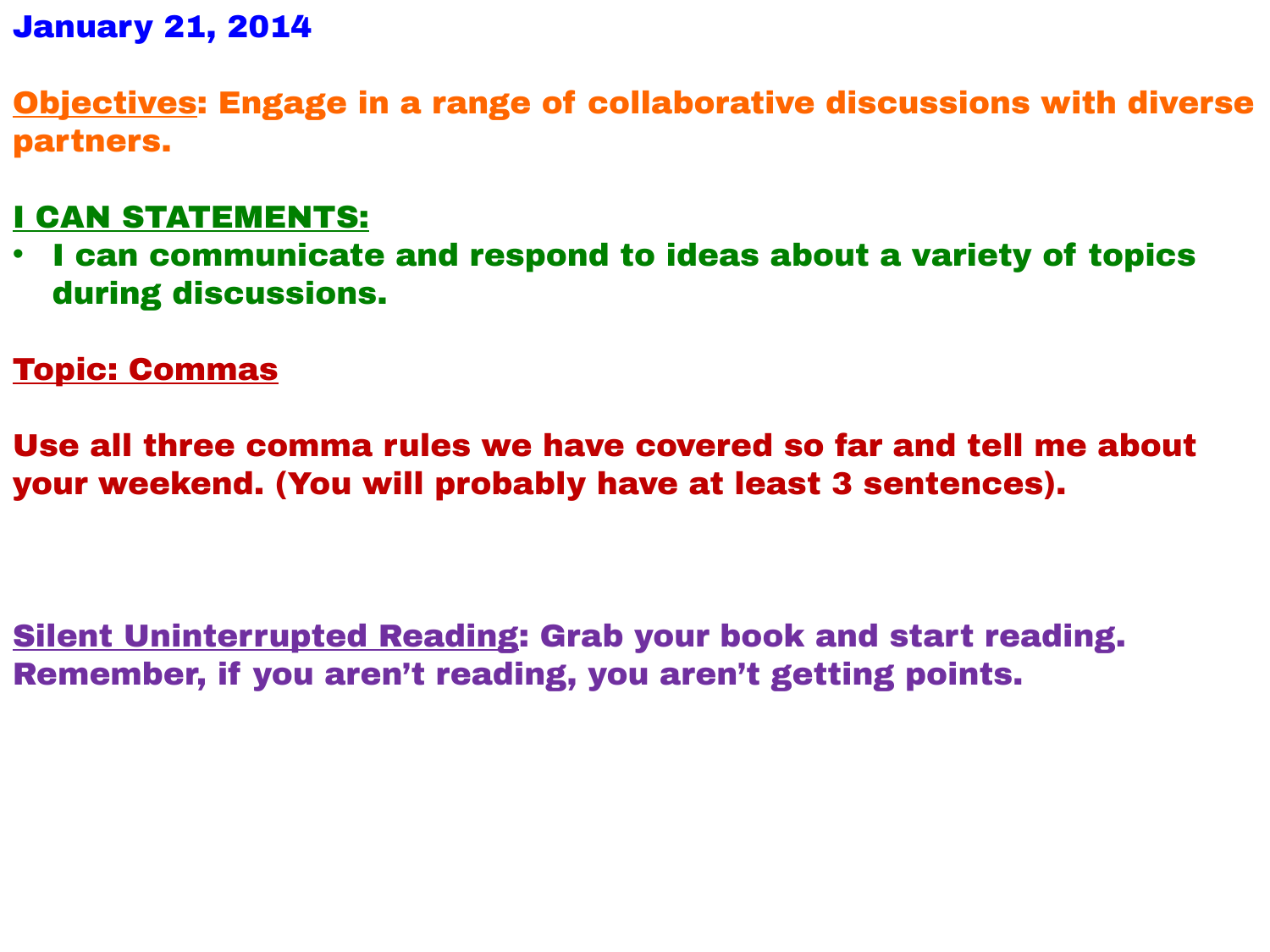

January 21, 2014

Objectives: Engage in a range of collaborative discussions with diverse partners.

I CAN STATEMENTS:
I can communicate and respond to ideas about a variety of topics during discussions.

Topic: Commas

Use all three comma rules we have covered so far and tell me about your weekend. (You will probably have at least 3 sentences).

Silent Uninterrupted Reading: Grab your book and start reading. Remember, if you aren’t reading, you aren’t getting points.